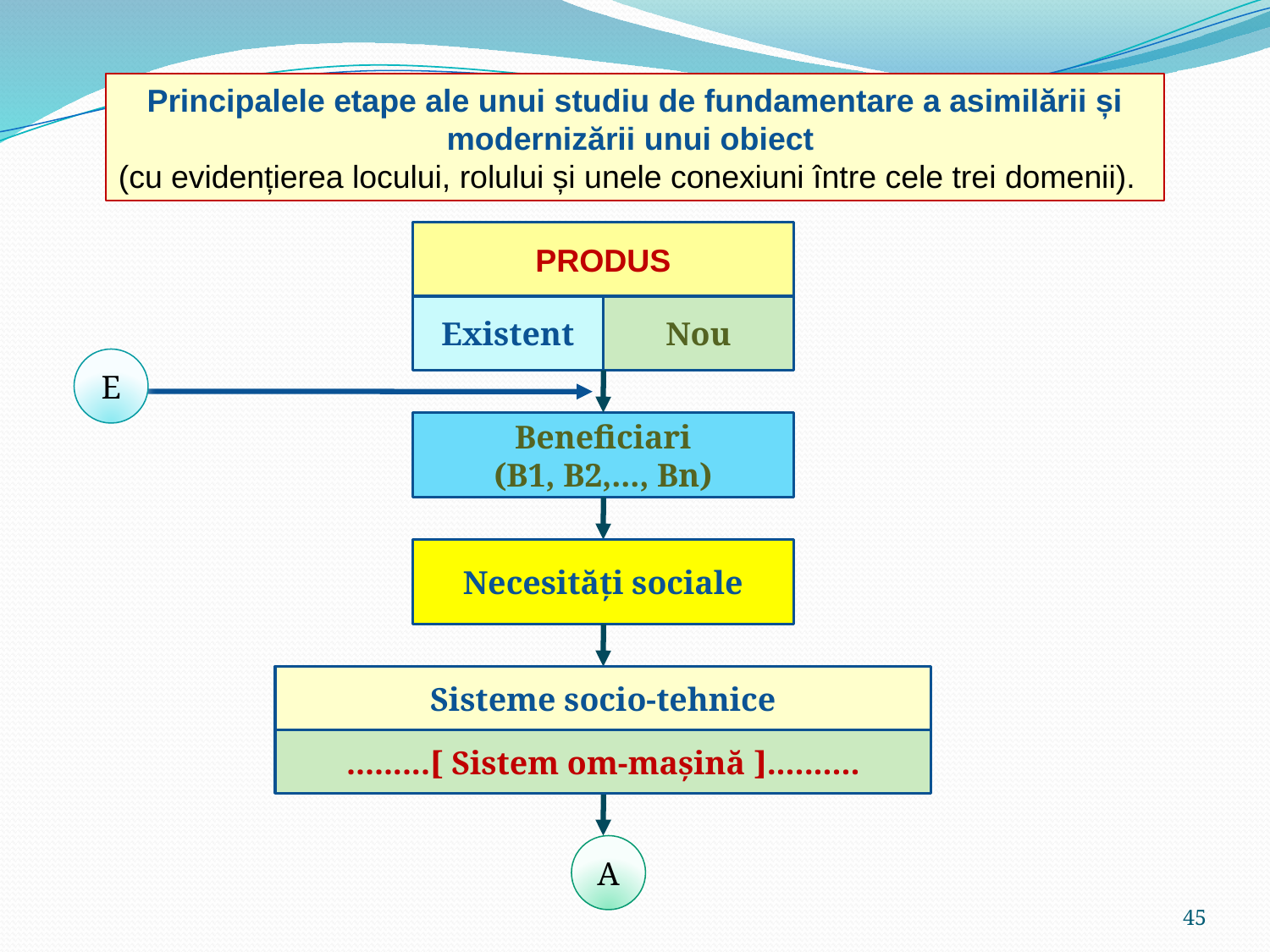

Principalele etape ale unui studiu de fundamentare a asimilării și modernizării unui obiect
(cu evidențierea locului, rolului și unele conexiuni între cele trei domenii).
PRODUS
Existent
Nou
E
Beneficiari
(B1, B2,..., Bn)
Necesități sociale
Sisteme socio-tehnice
.........[ Sistem om-mașină ]..........
A
45